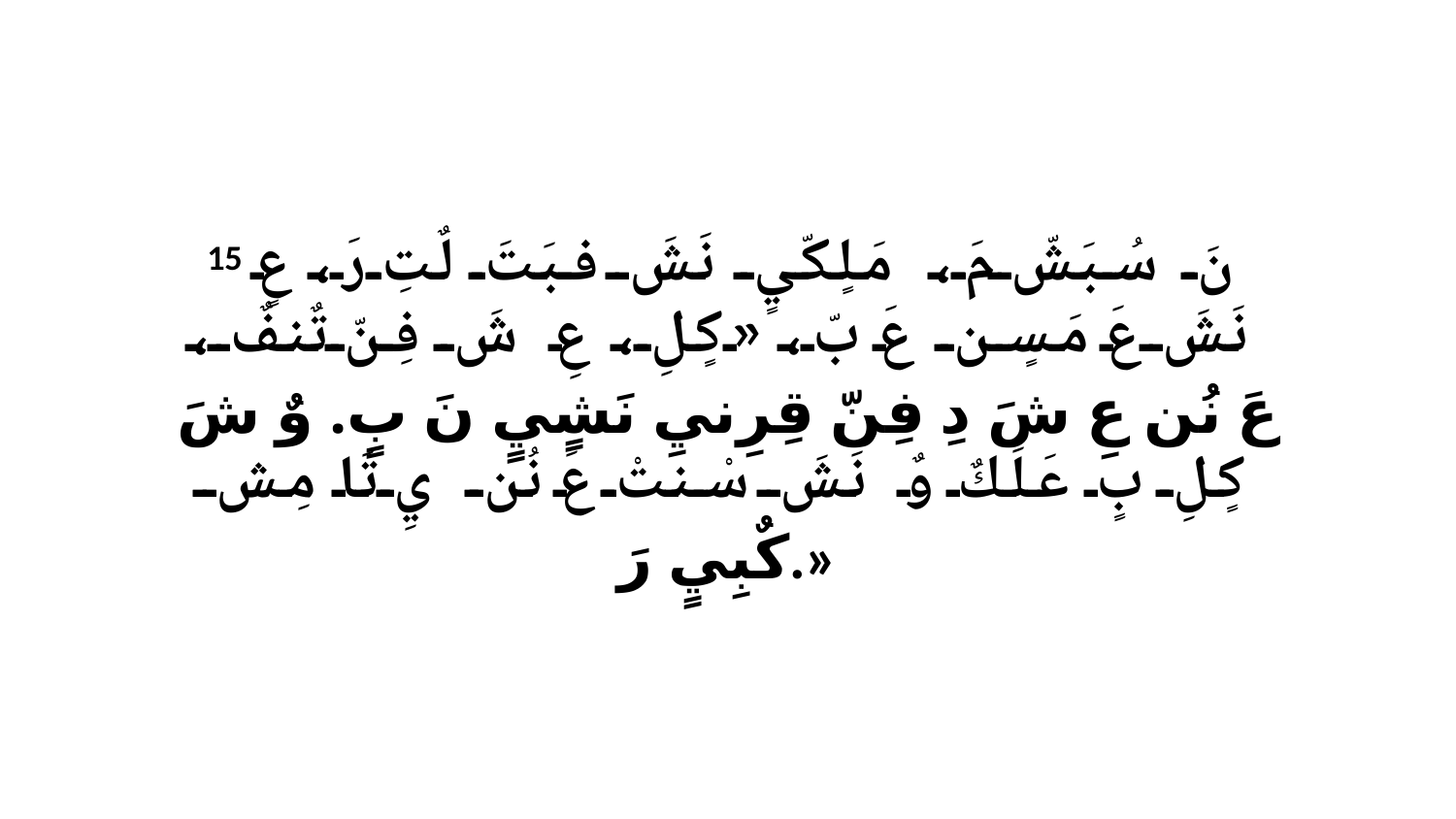

15 نَ سُبَشّ مَ، مَلٍكّيٍ نَشَ فبَتَ لٌتِ رَ، عٍ نَشَ عَ مَسٍن عَ بّ، «كٍلِ، عِ شَ فِنّ تٌنفٌ، عَ نُن عِ شَ دِ فِنّ قِرِنيِ نَشٍيٍ نَ بٍ. وٌ شَ كٍلِ بٍ عَلَكٌ وٌ نَشَ سْنتْ عَ نُن يِ تَا مِشِ كٌبِيٍ رَ.»